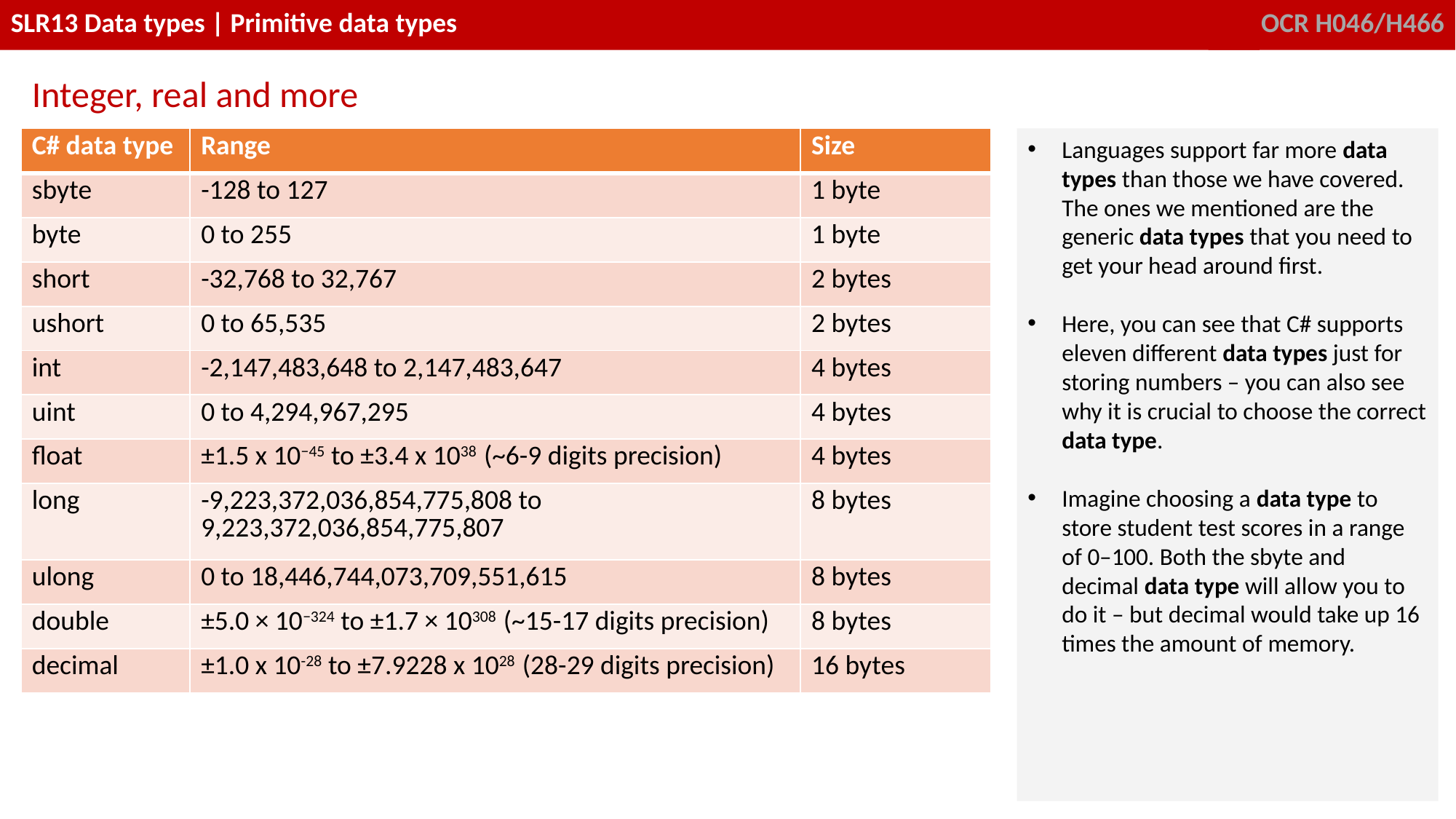

Integer, real and more
| C# data type | Range | Size |
| --- | --- | --- |
| sbyte | -128 to 127 | 1 byte |
| byte | 0 to 255 | 1 byte |
| short | -32,768 to 32,767 | 2 bytes |
| ushort | 0 to 65,535 | 2 bytes |
| int | -2,147,483,648 to 2,147,483,647 | 4 bytes |
| uint | 0 to 4,294,967,295 | 4 bytes |
| float | ±1.5 x 10−45 to ±3.4 x 1038 (~6-9 digits precision) | 4 bytes |
| long | -9,223,372,036,854,775,808 to 9,223,372,036,854,775,807 | 8 bytes |
| ulong | 0 to 18,446,744,073,709,551,615 | 8 bytes |
| double | ±5.0 × 10−324 to ±1.7 × 10308 (~15-17 digits precision) | 8 bytes |
| decimal | ±1.0 x 10-28 to ±7.9228 x 1028 (28-29 digits precision) | 16 bytes |
Languages support far more data types than those we have covered. The ones we mentioned are the generic data types that you need to get your head around first.

Here, you can see that C# supports eleven different data types just for storing numbers – you can also see why it is crucial to choose the correct data type.

Imagine choosing a data type to store student test scores in a range of 0–100. Both the sbyte and decimal data type will allow you to do it – but decimal would take up 16 times the amount of memory.